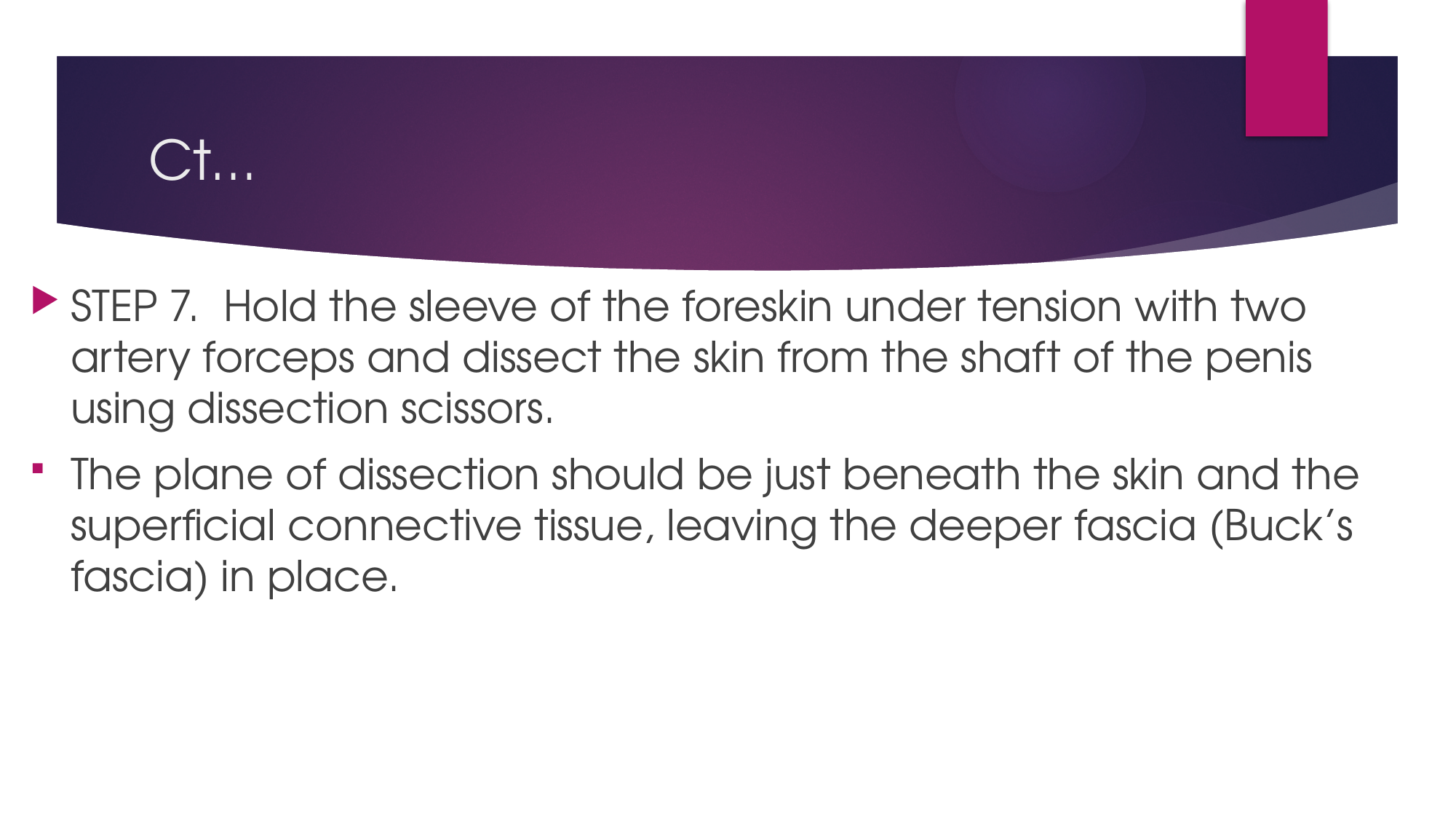

# Ct…
STEP 7.  Hold the sleeve of the foreskin under tension with two artery forceps and dissect the skin from the shaft of the penis using dissection scissors.
The plane of dissection should be just beneath the skin and the superficial connective tissue, leaving the deeper fascia (Buck’s fascia) in place.